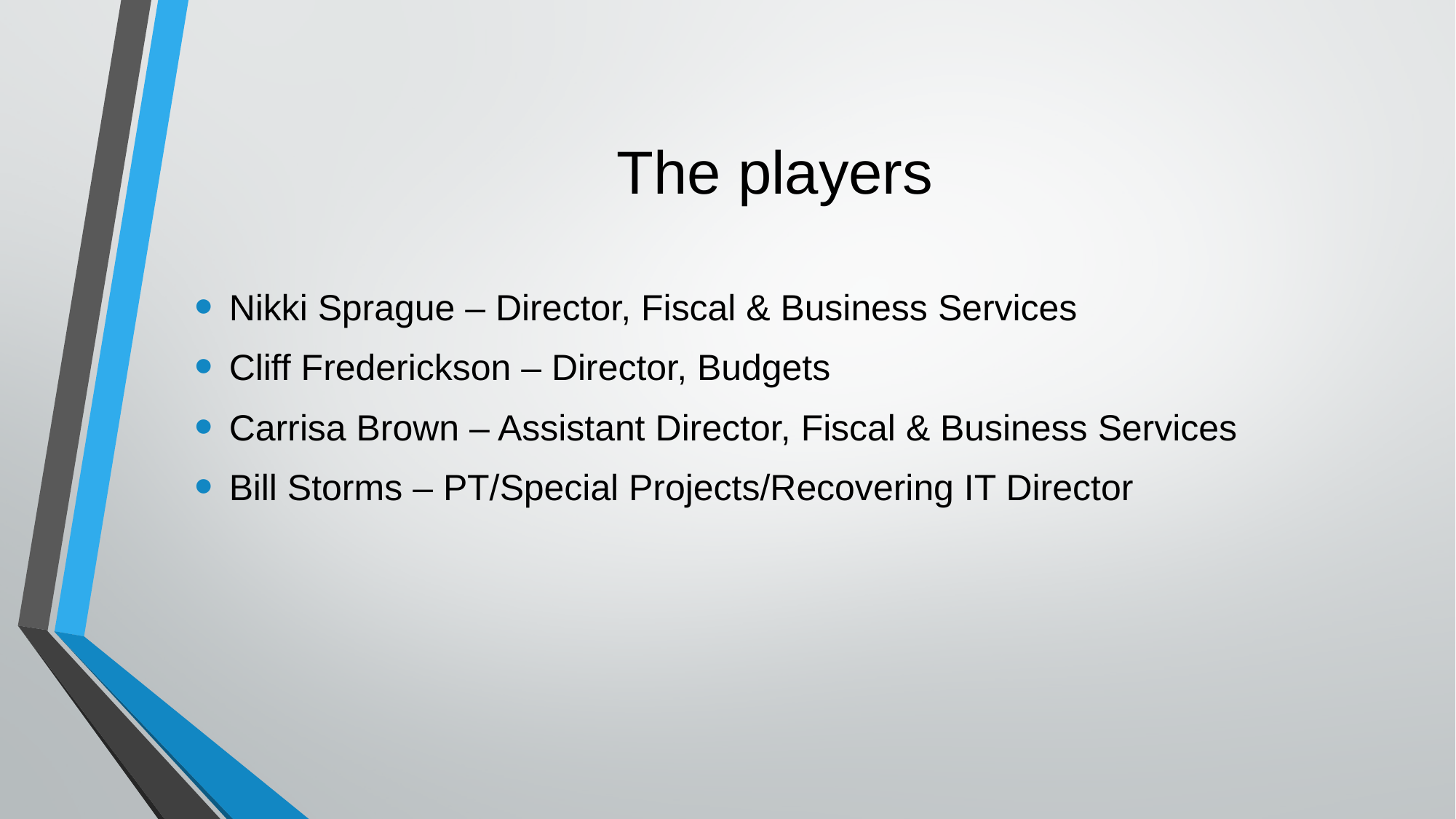

# The players
Nikki Sprague – Director, Fiscal & Business Services
Cliff Frederickson – Director, Budgets
Carrisa Brown – Assistant Director, Fiscal & Business Services
Bill Storms – PT/Special Projects/Recovering IT Director